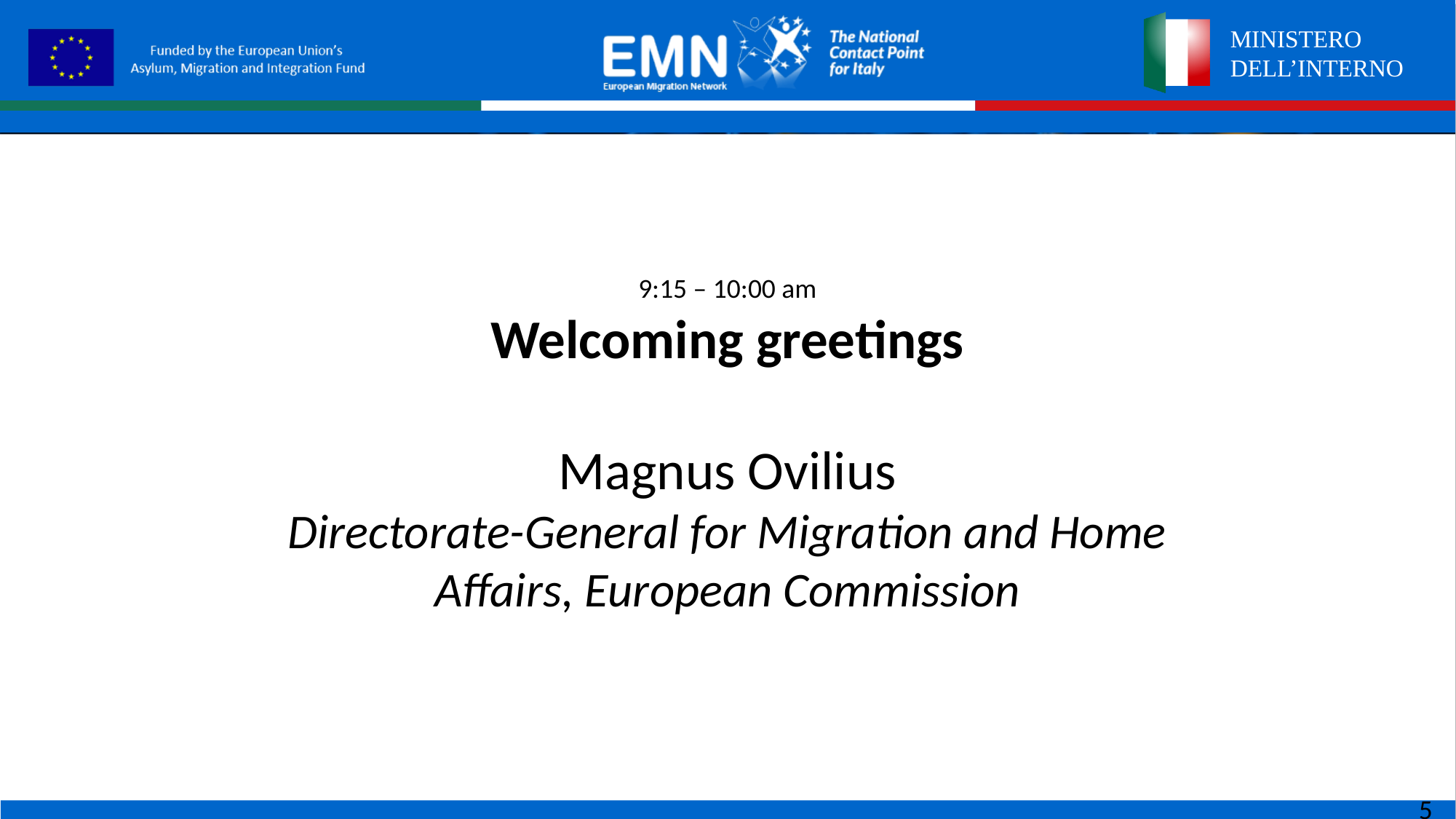

9:15 – 10:00 am
Welcoming greetings

Magnus Ovilius
Directorate-General for Migration and Home
Affairs, European Commission
5